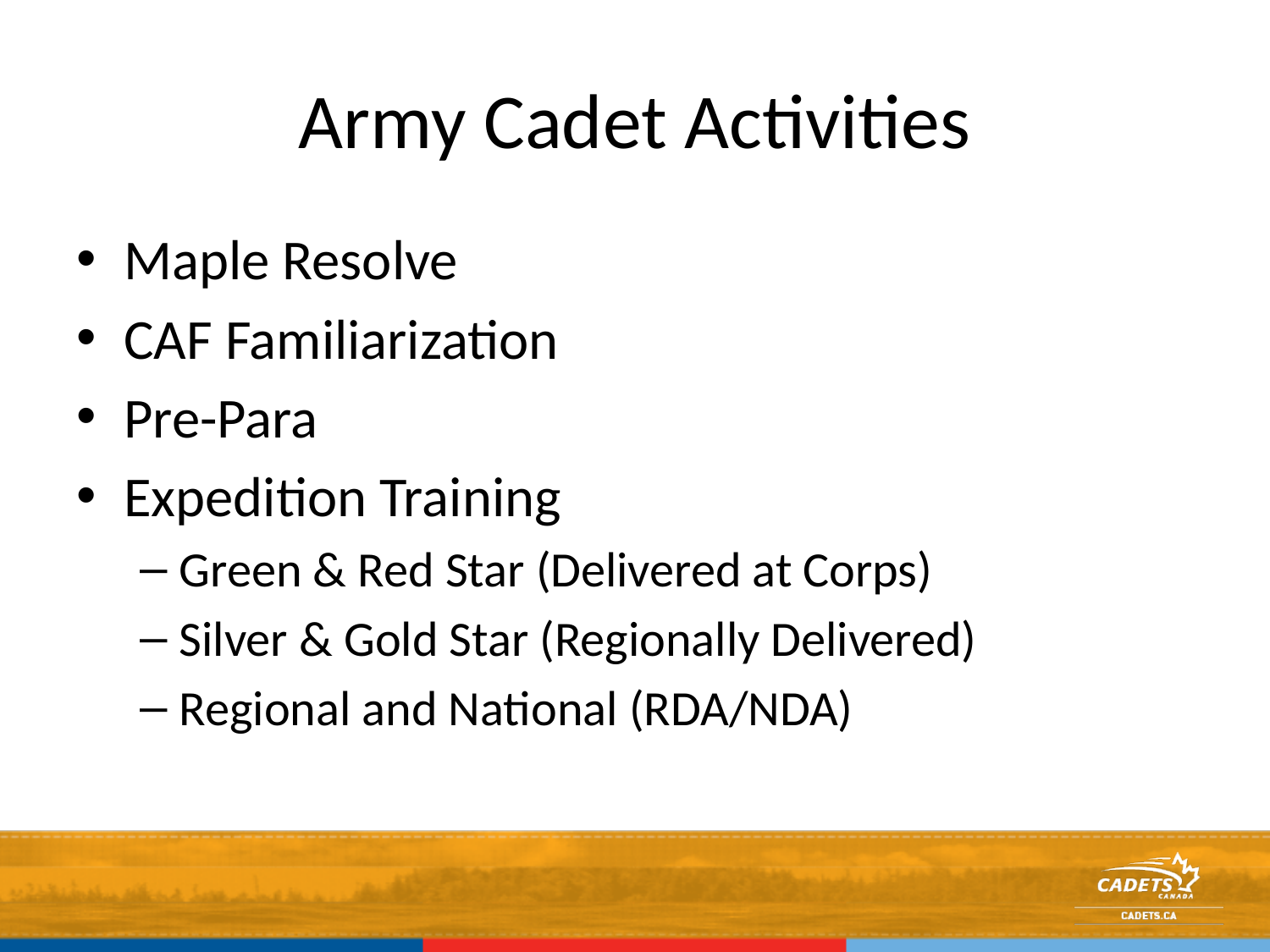

# Army Cadet Activities
Maple Resolve
CAF Familiarization
Pre-Para
Expedition Training
Green & Red Star (Delivered at Corps)
Silver & Gold Star (Regionally Delivered)
Regional and National (RDA/NDA)